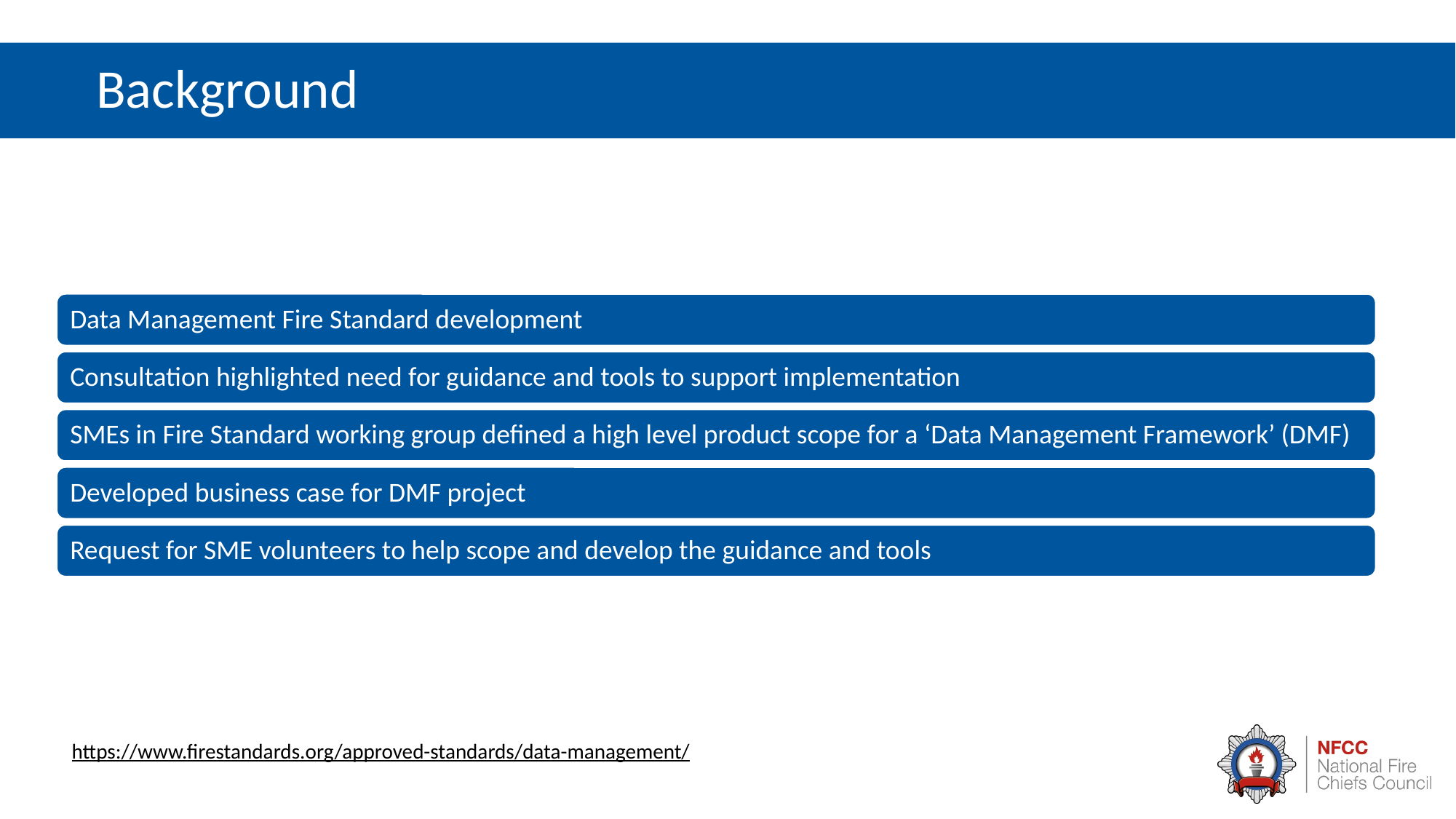

# Background
Data Management Fire Standard development
Consultation highlighted need for guidance and tools to support implementation
SMEs in Fire Standard working group defined a high level product scope for a ‘Data Management Framework’ (DMF)
Developed business case for DMF project
Request for SME volunteers to help scope and develop the guidance and tools
https://www.firestandards.org/approved-standards/data-management/